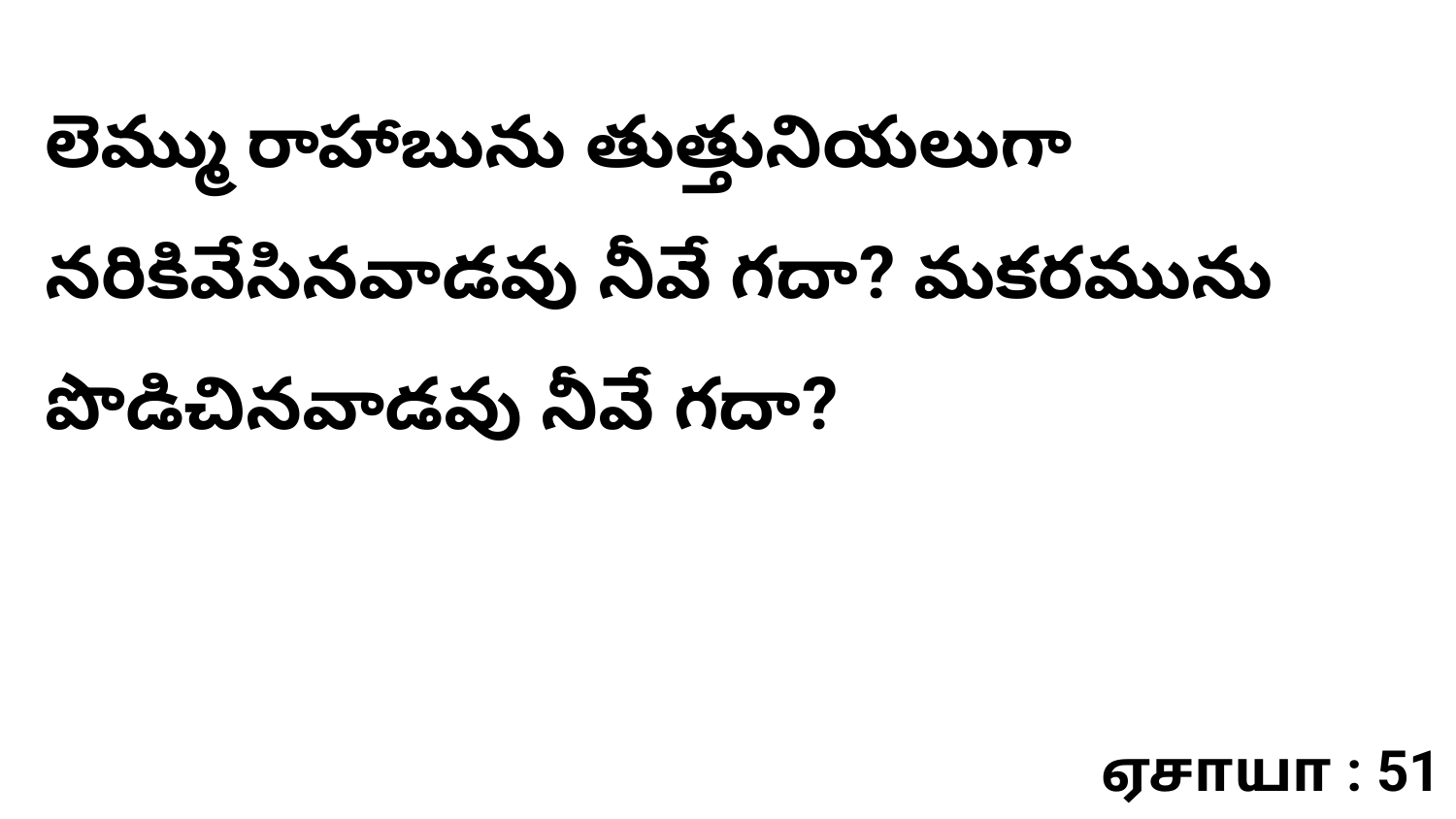

లెమ్ము రాహాబును తుత్తునియలుగా నరికివేసినవాడవు నీవే గదా? మకరమును పొడిచినవాడవు నీవే గదా?
ஏசாயா : 51